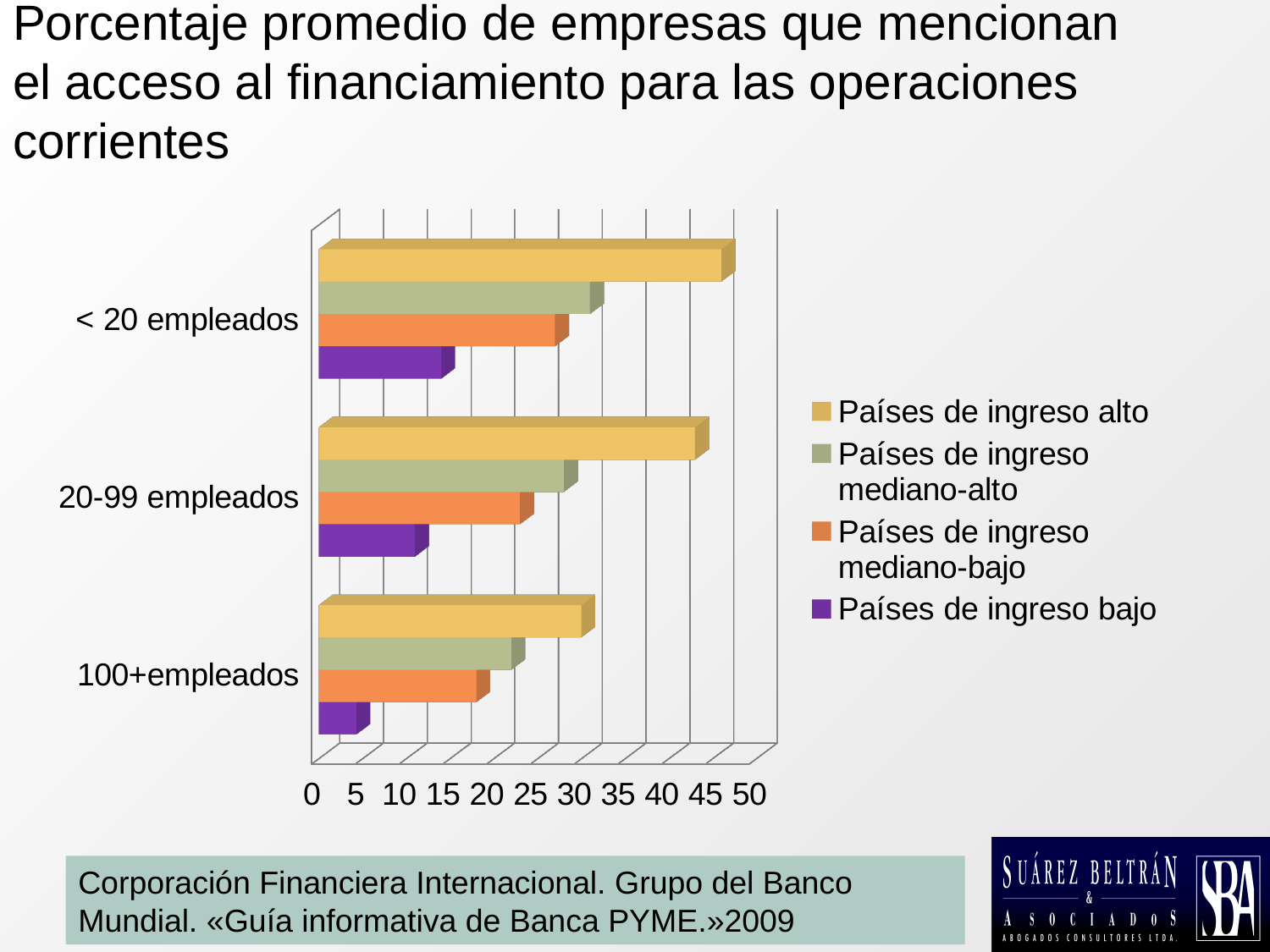

# Porcentaje promedio de empresas que mencionan el acceso al financiamiento para las operaciones corrientes

[unsupported chart]

Corporación Financiera Internacional. Grupo del Banco Mundial. «Guía informativa de Banca PYME.»2009